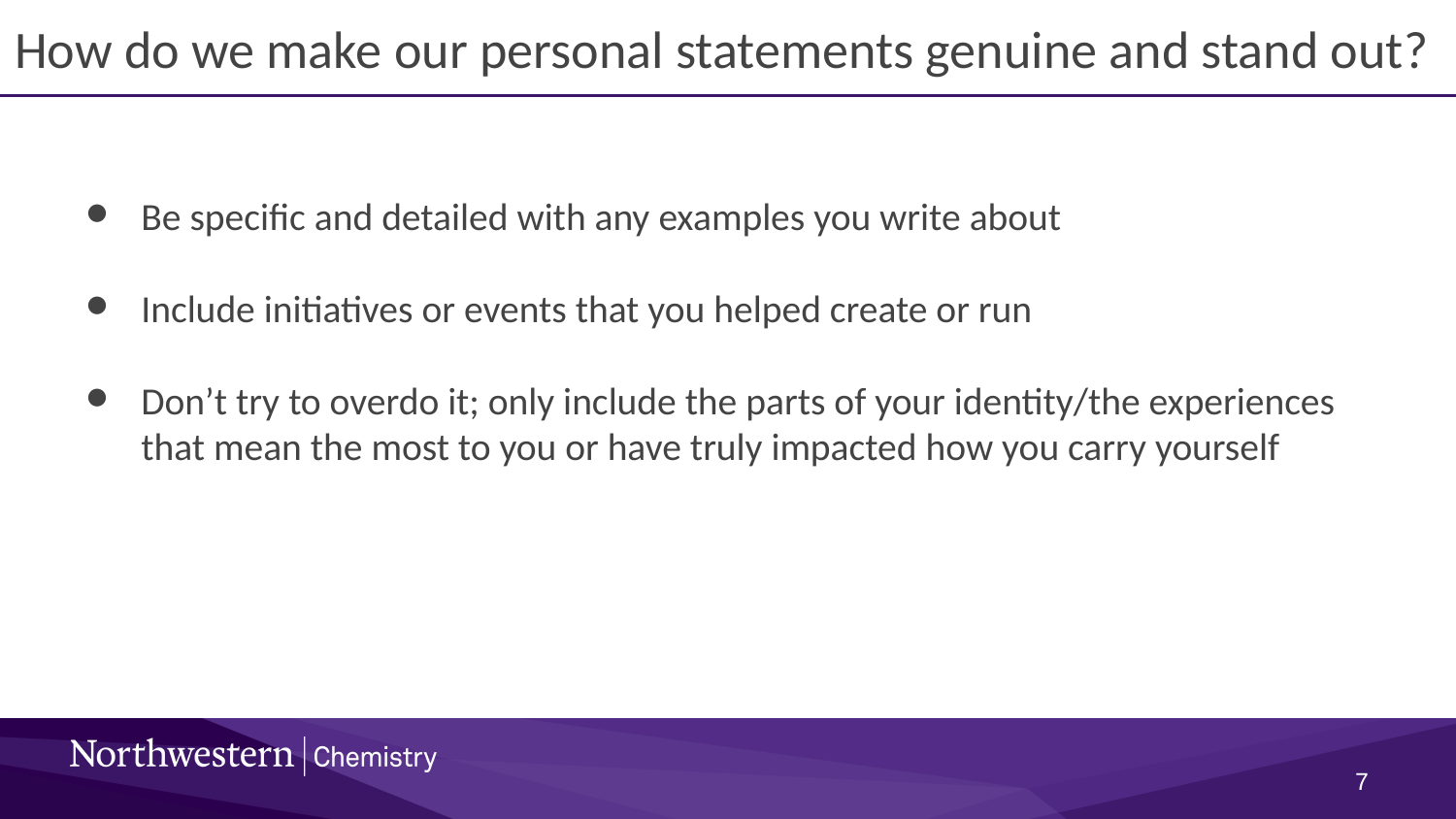

# How do we make our personal statements genuine and stand out?
Be specific and detailed with any examples you write about

Include initiatives or events that you helped create or run

Don’t try to overdo it; only include the parts of your identity/the experiences that mean the most to you or have truly impacted how you carry yourself

7